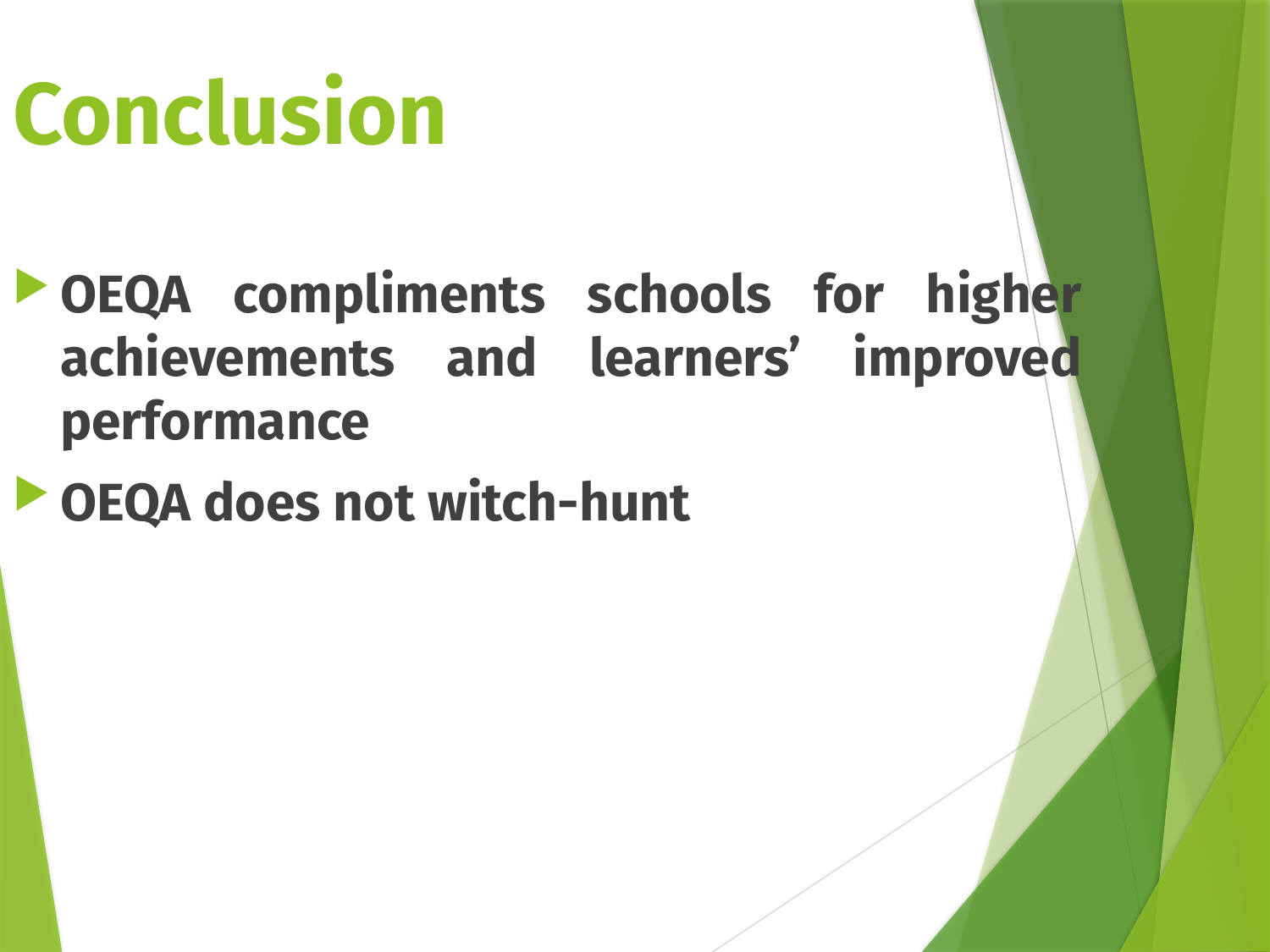

Conclusion
OEQA compliments schools for higher achievements and learners’ improved performance
OEQA does not witch-hunt